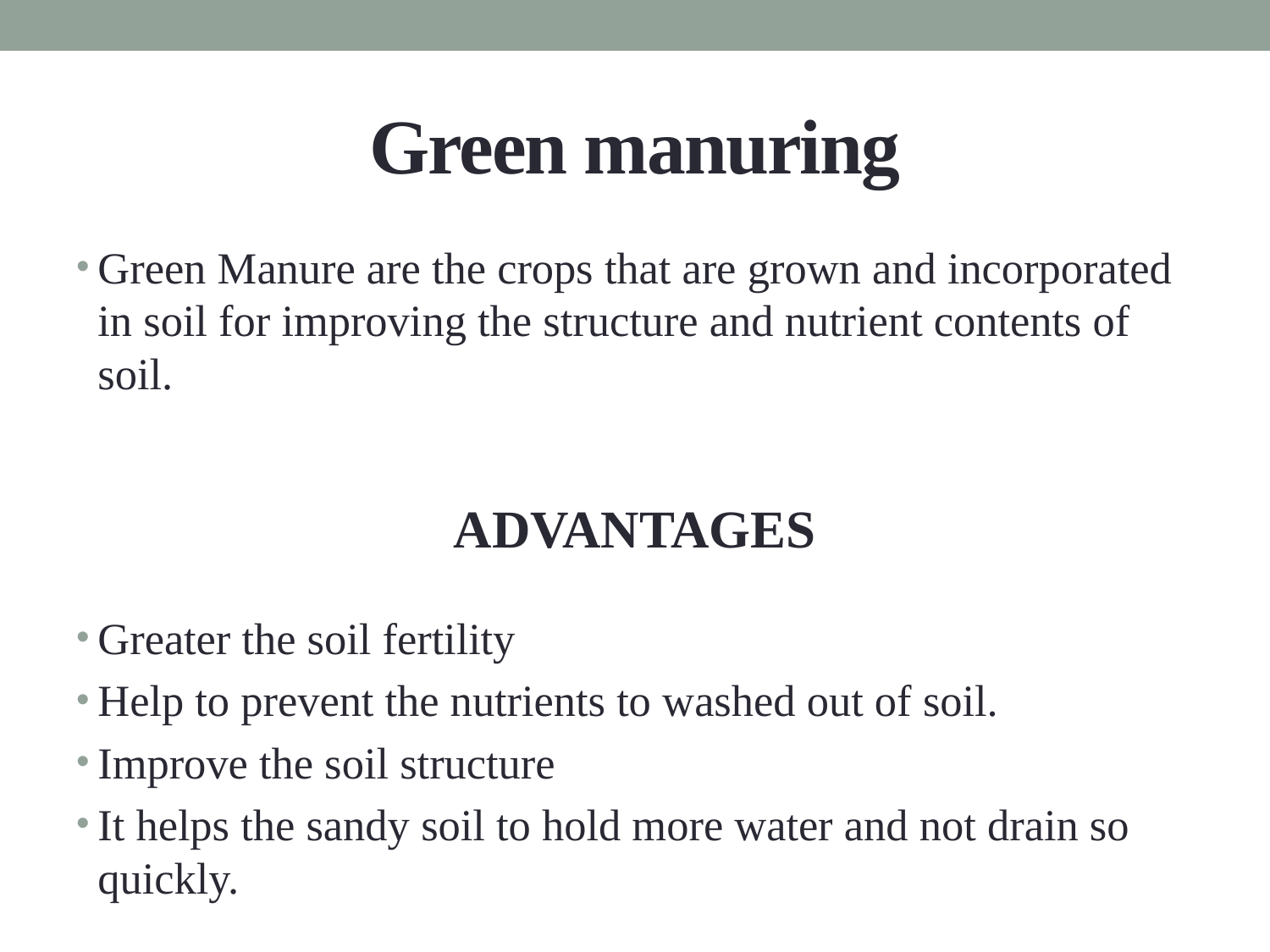

# Green manuring
Green Manure are the crops that are grown and incorporated in soil for improving the structure and nutrient contents of soil.

ADVANTAGES

Greater the soil fertility
Help to prevent the nutrients to washed out of soil.
Improve the soil structure
It helps the sandy soil to hold more water and not drain so quickly.